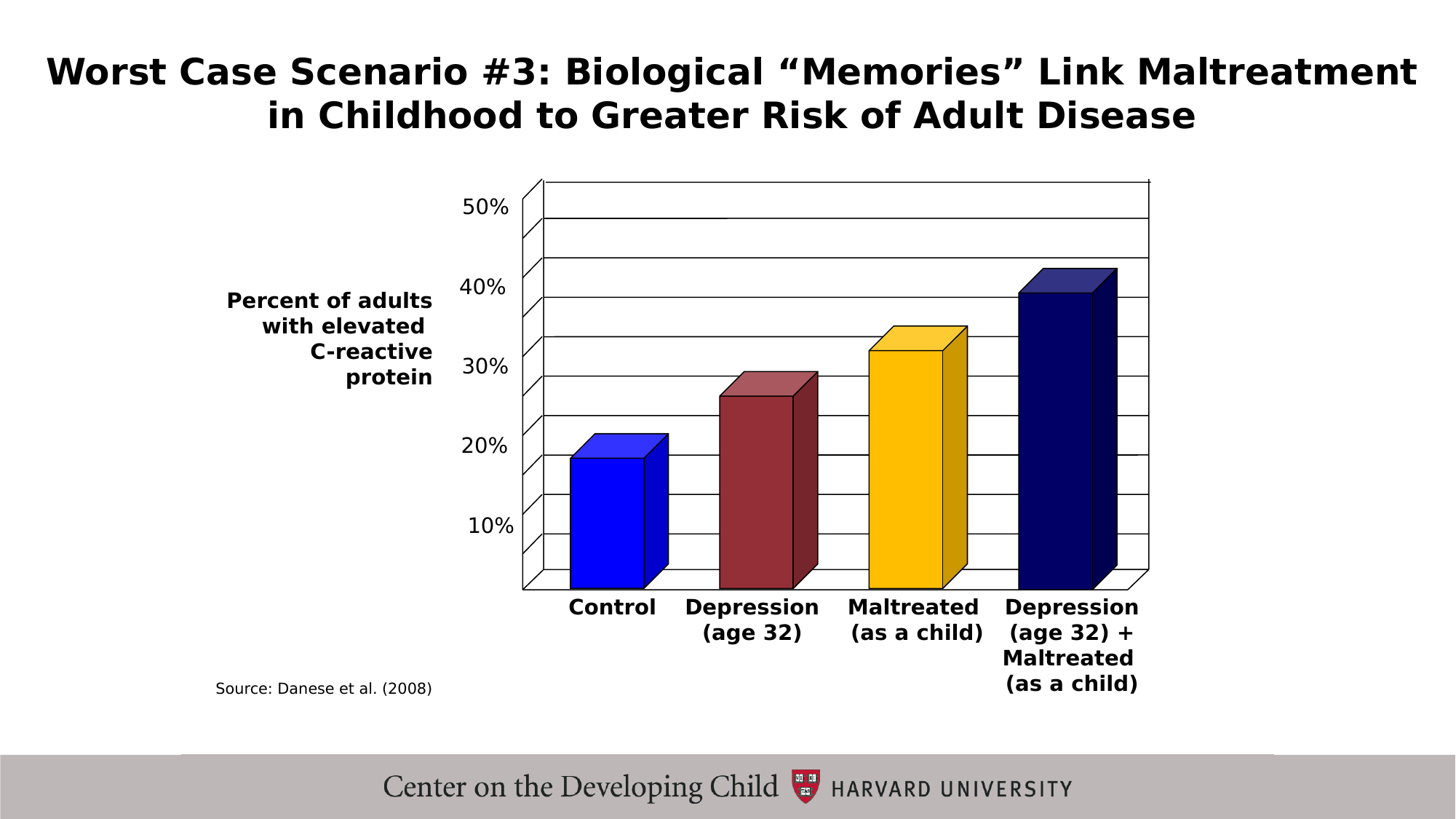

Worst Case Scenario #3: Biological “Memories” Link Maltreatment in Childhood to Greater Risk of Adult Disease

50%

40%

Percent of adults with elevated
C-reactive protein

30%

20%

10%

Control
Depression
(age 32)
Maltreated
(as a child)
Depression
(age 32) +
Maltreated
(as a child)
Source: Danese et al. (2008)